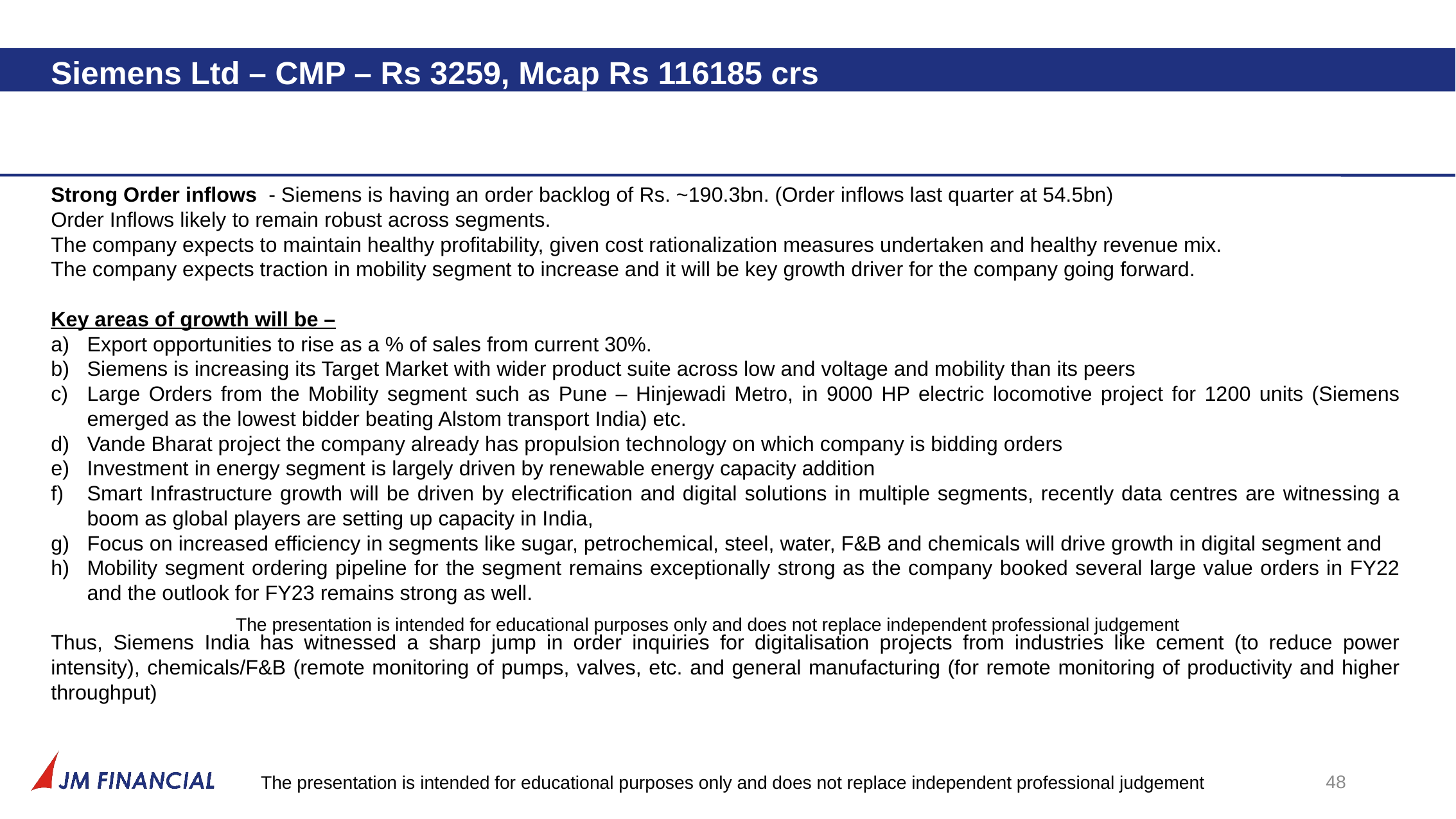

Siemens Ltd – CMP – Rs 3259, Mcap Rs 116185 crs
Strong Order inflows  - Siemens is having an order backlog of Rs. ~190.3bn. (Order inflows last quarter at 54.5bn)
Order Inflows likely to remain robust across segments.
The company expects to maintain healthy profitability, given cost rationalization measures undertaken and healthy revenue mix.
The company expects traction in mobility segment to increase and it will be key growth driver for the company going forward.

Key areas of growth will be –
Export opportunities to rise as a % of sales from current 30%.
Siemens is increasing its Target Market with wider product suite across low and voltage and mobility than its peers
Large Orders from the Mobility segment such as Pune – Hinjewadi Metro, in 9000 HP electric locomotive project for 1200 units (Siemens emerged as the lowest bidder beating Alstom transport India) etc.
Vande Bharat project the company already has propulsion technology on which company is bidding orders
Investment in energy segment is largely driven by renewable energy capacity addition
Smart Infrastructure growth will be driven by electrification and digital solutions in multiple segments, recently data centres are witnessing a boom as global players are setting up capacity in India,
Focus on increased efficiency in segments like sugar, petrochemical, steel, water, F&B and chemicals will drive growth in digital segment and
Mobility segment ordering pipeline for the segment remains exceptionally strong as the company booked several large value orders in FY22 and the outlook for FY23 remains strong as well.

Thus, Siemens India has witnessed a sharp jump in order inquiries for digitalisation projects from industries like cement (to reduce power intensity), chemicals/F&B (remote monitoring of pumps, valves, etc. and general manufacturing (for remote monitoring of productivity and higher throughput)
The presentation is intended for educational purposes only and does not replace independent professional judgement
48